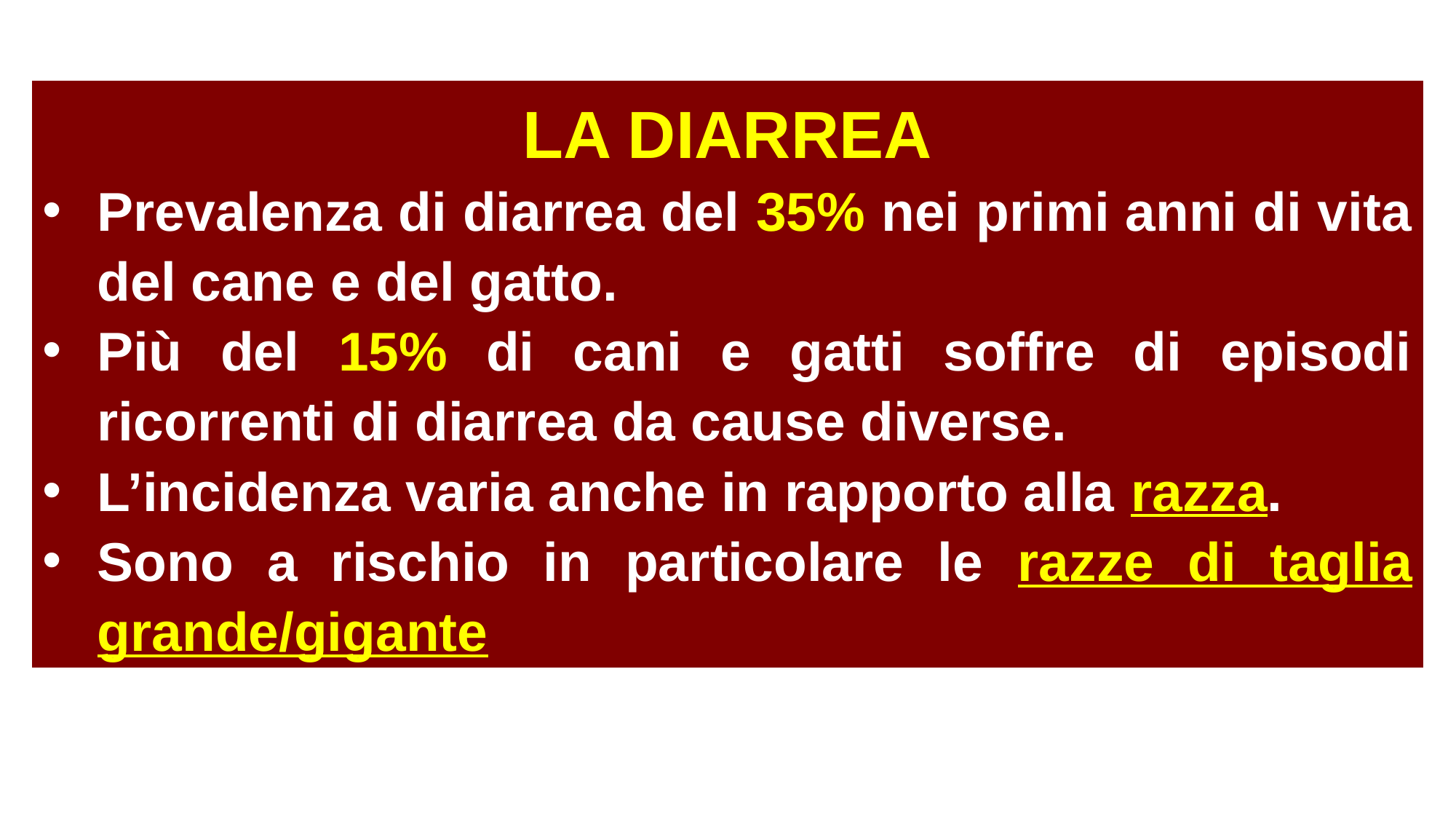

LA DIARREA
Prevalenza di diarrea del 35% nei primi anni di vita del cane e del gatto.
Più del 15% di cani e gatti soffre di episodi ricorrenti di diarrea da cause diverse.
L’incidenza varia anche in rapporto alla razza.
Sono a rischio in particolare le razze di taglia grande/gigante